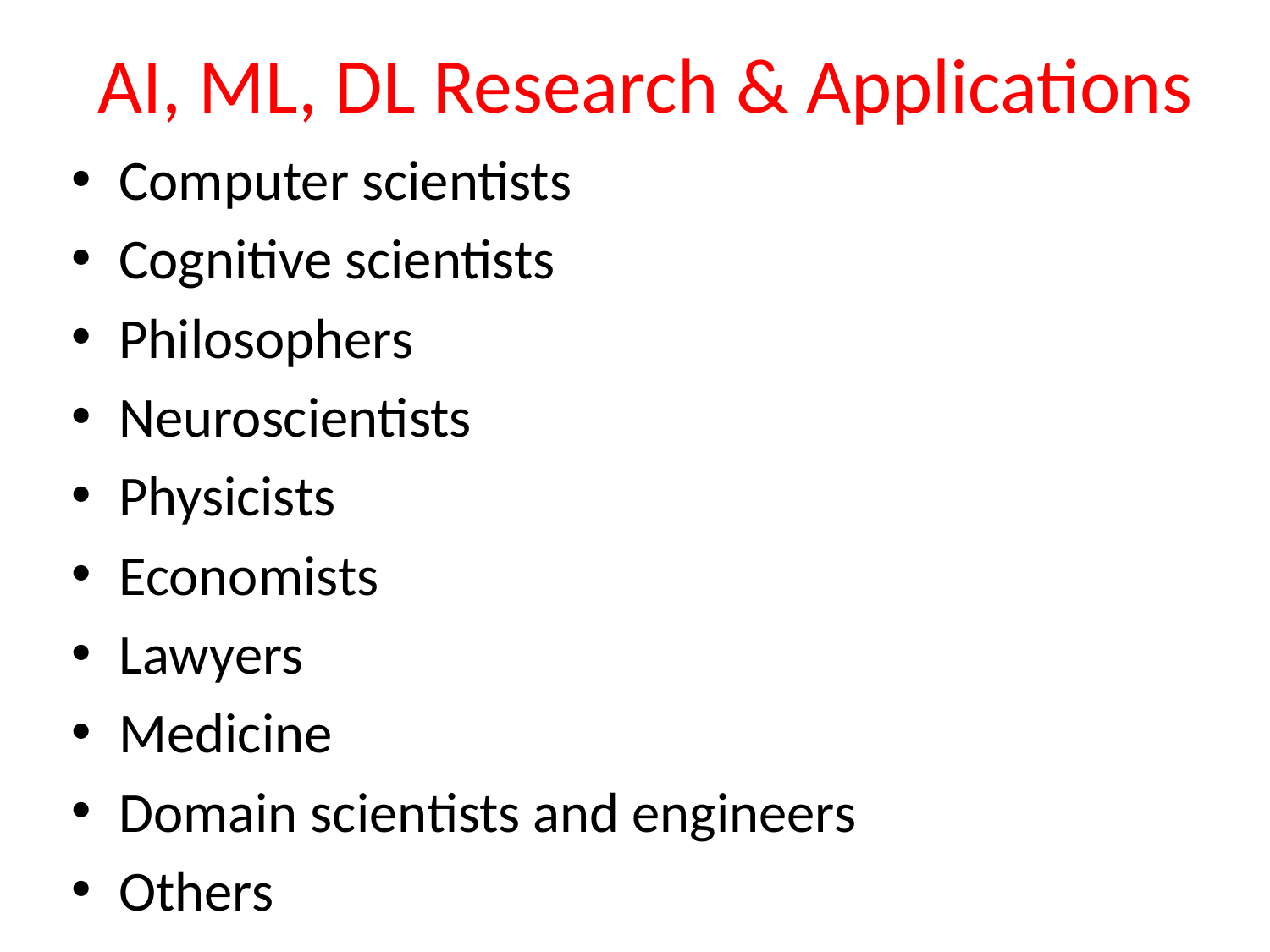

# AI, ML, DL Research & Applications
Computer scientists
Cognitive scientists
Philosophers
Neuroscientists
Physicists
Economists
Lawyers
Medicine
Domain scientists and engineers
Others